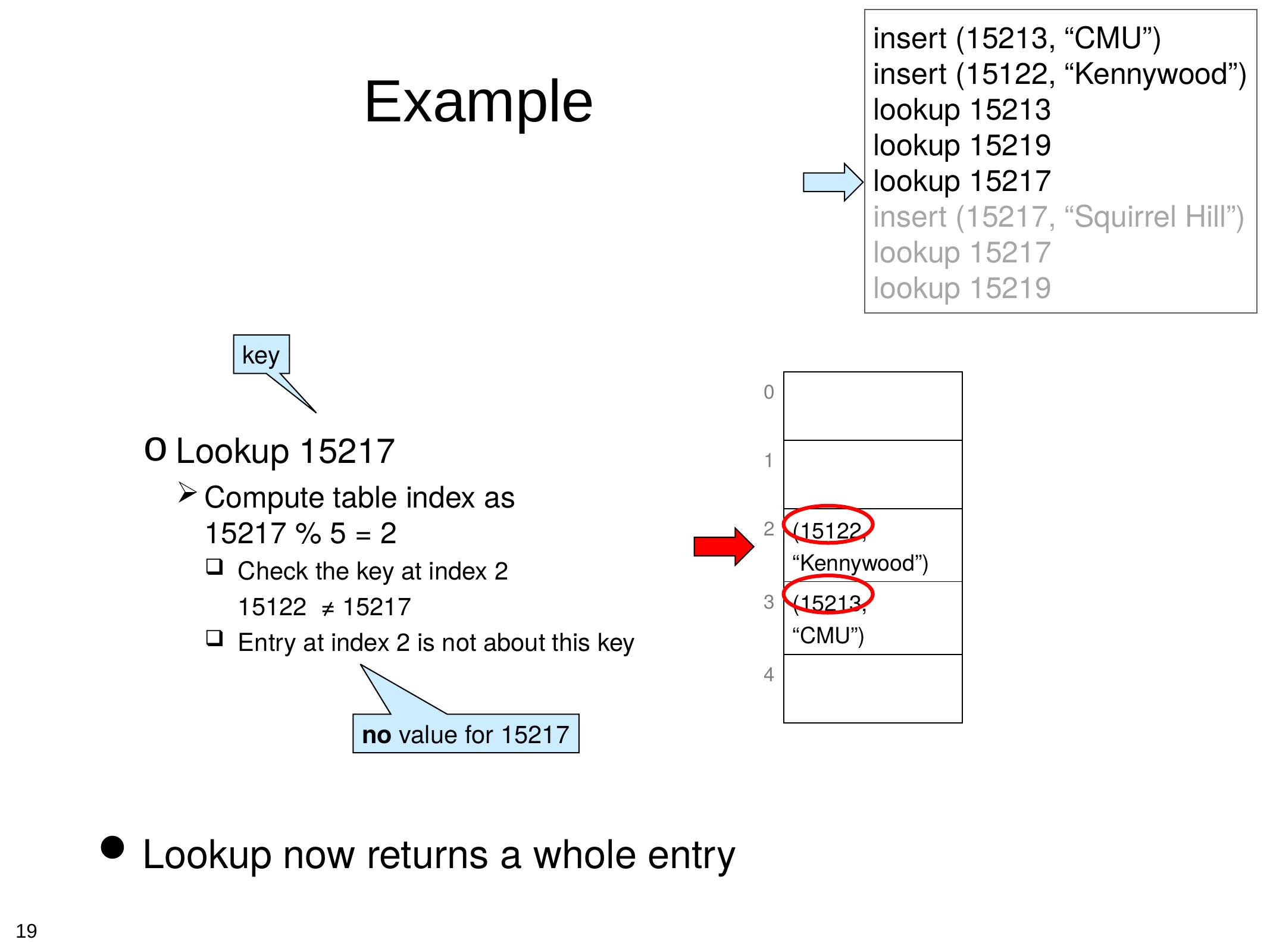

insert (15213, “CMU”)
insert (15122, “Kennywood”)
lookup 15213
lookup 15219
lookup 15217
insert (15217, “Squirrel Hill”)
lookup 15217
lookup 15219
# Example

Lookup 15217
Compute table index as
15217 % 5 = 2
Check the key at index 2
	15122  ≠ 15217
Entry at index 2 is not about this key

Lookup now returns a whole entry

key
| 0 |  |
| --- | --- |
| 1 |  |
| 2 | (15122, “Kennywood”) |
| 3 | (15213, “CMU”) |
| 4 |  |

no value for 15217
19